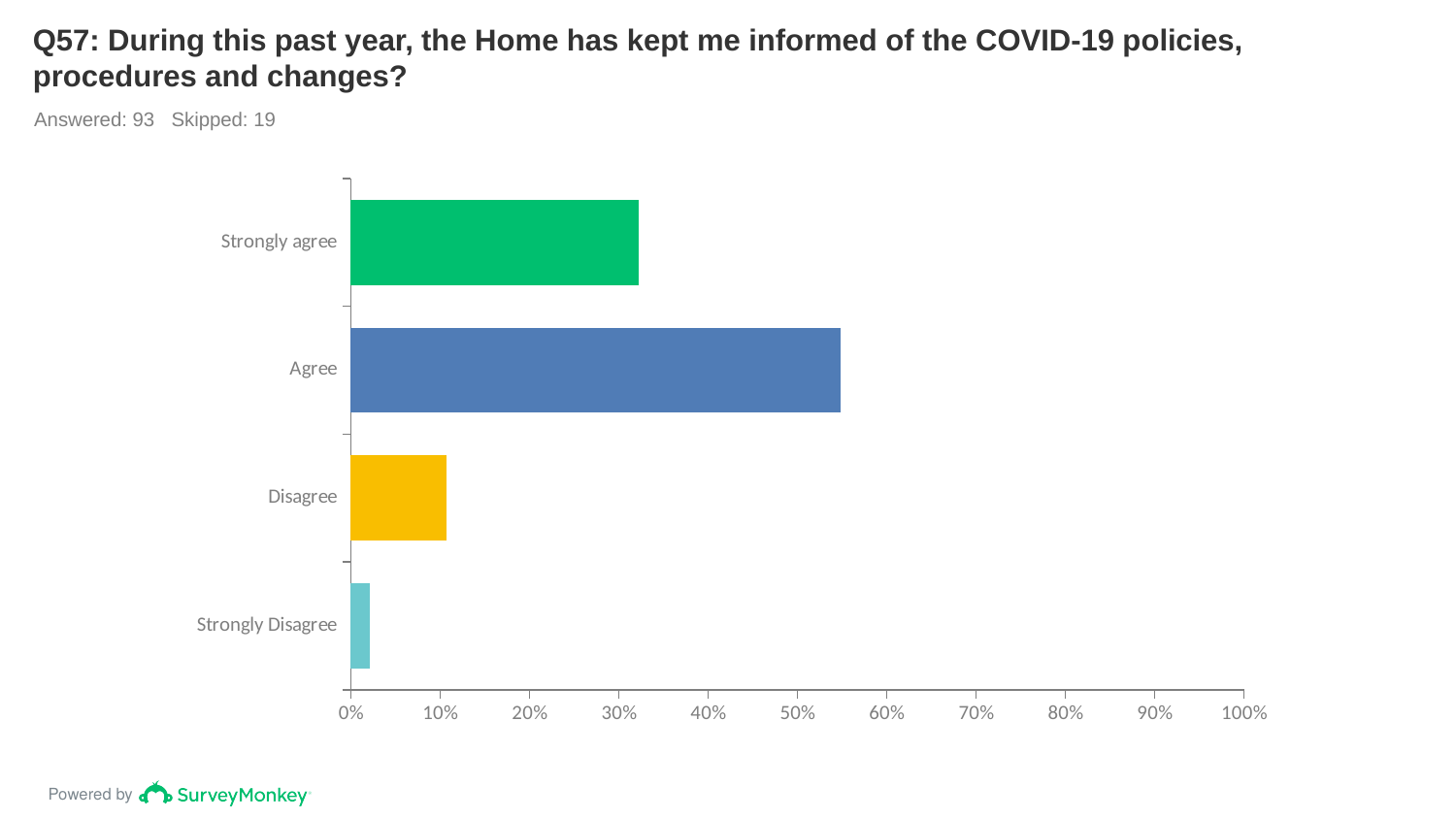

# Q57: During this past year, the Home has kept me informed of the COVID-19 policies, procedures and changes?
Answered: 93   Skipped: 19

### Chart

| Category |   |
|---|---|
| Strongly agree | 0.3226 |
| Agree | 0.5484 |
| Disagree | 0.1075 |
| Strongly Disagree | 0.0215 |